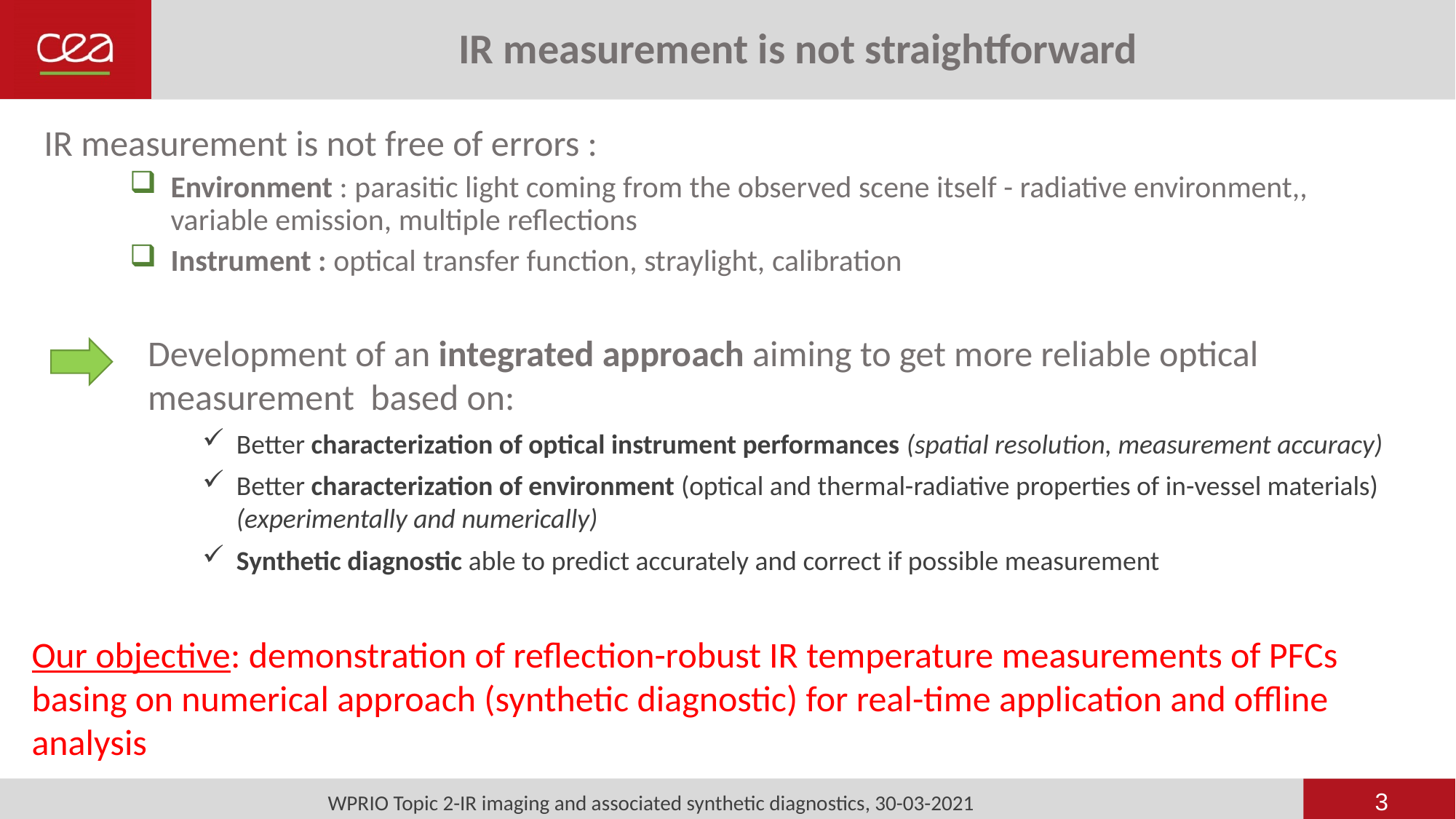

# IR measurement is not straightforward
IR measurement is not free of errors :
Environment : parasitic light coming from the observed scene itself - radiative environment,, variable emission, multiple reflections
Instrument : optical transfer function, straylight, calibration
Development of an integrated approach aiming to get more reliable optical measurement  based on:
Better characterization of optical instrument performances (spatial resolution, measurement accuracy)
Better characterization of environment (optical and thermal-radiative properties of in-vessel materials) (experimentally and numerically)
Synthetic diagnostic able to predict accurately and correct if possible measurement

Our objective: demonstration of reflection-robust IR temperature measurements of PFCs basing on numerical approach (synthetic diagnostic) for real-time application and offline analysis
3